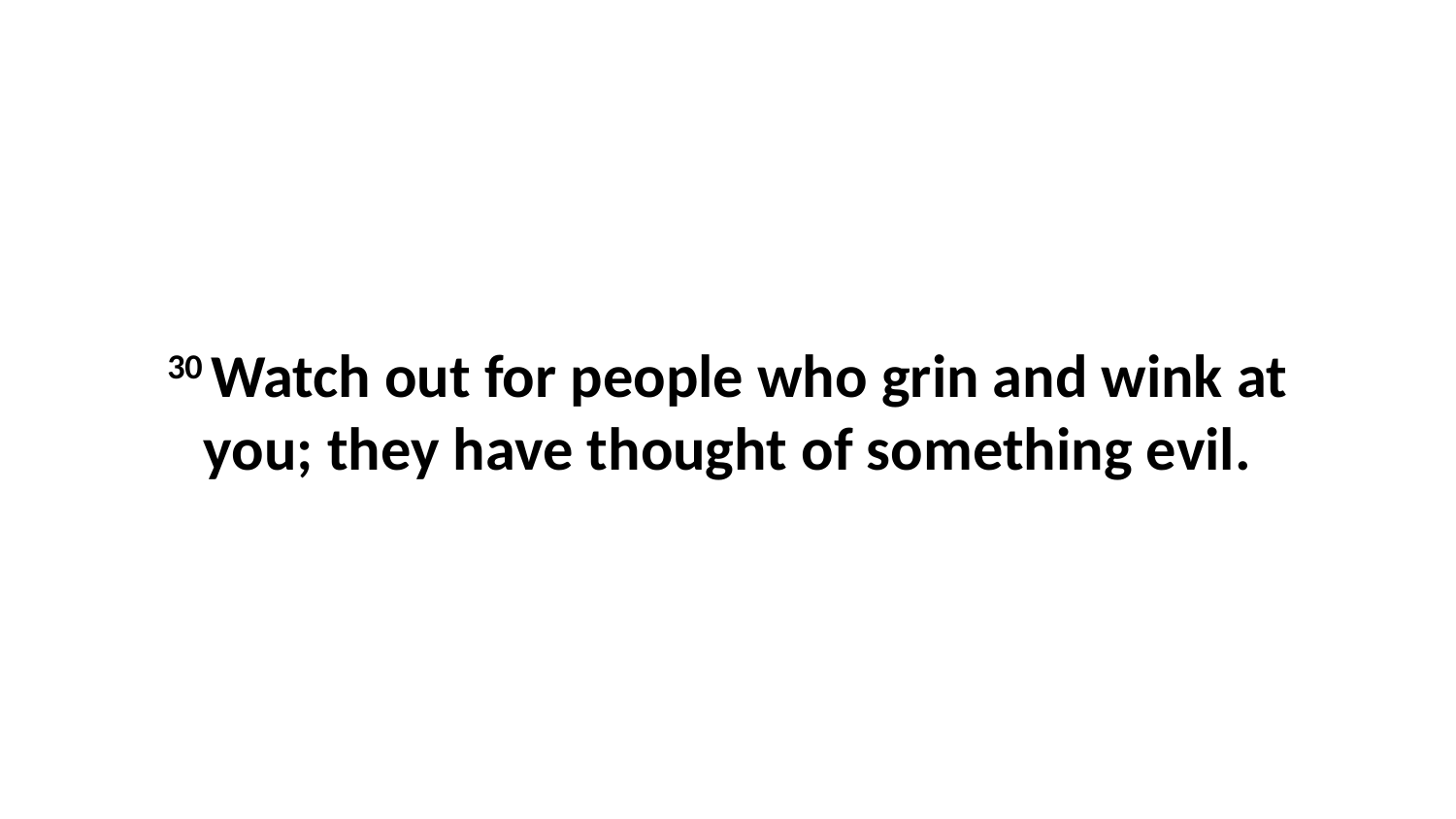

30 Watch out for people who grin and wink at you; they have thought of something evil.